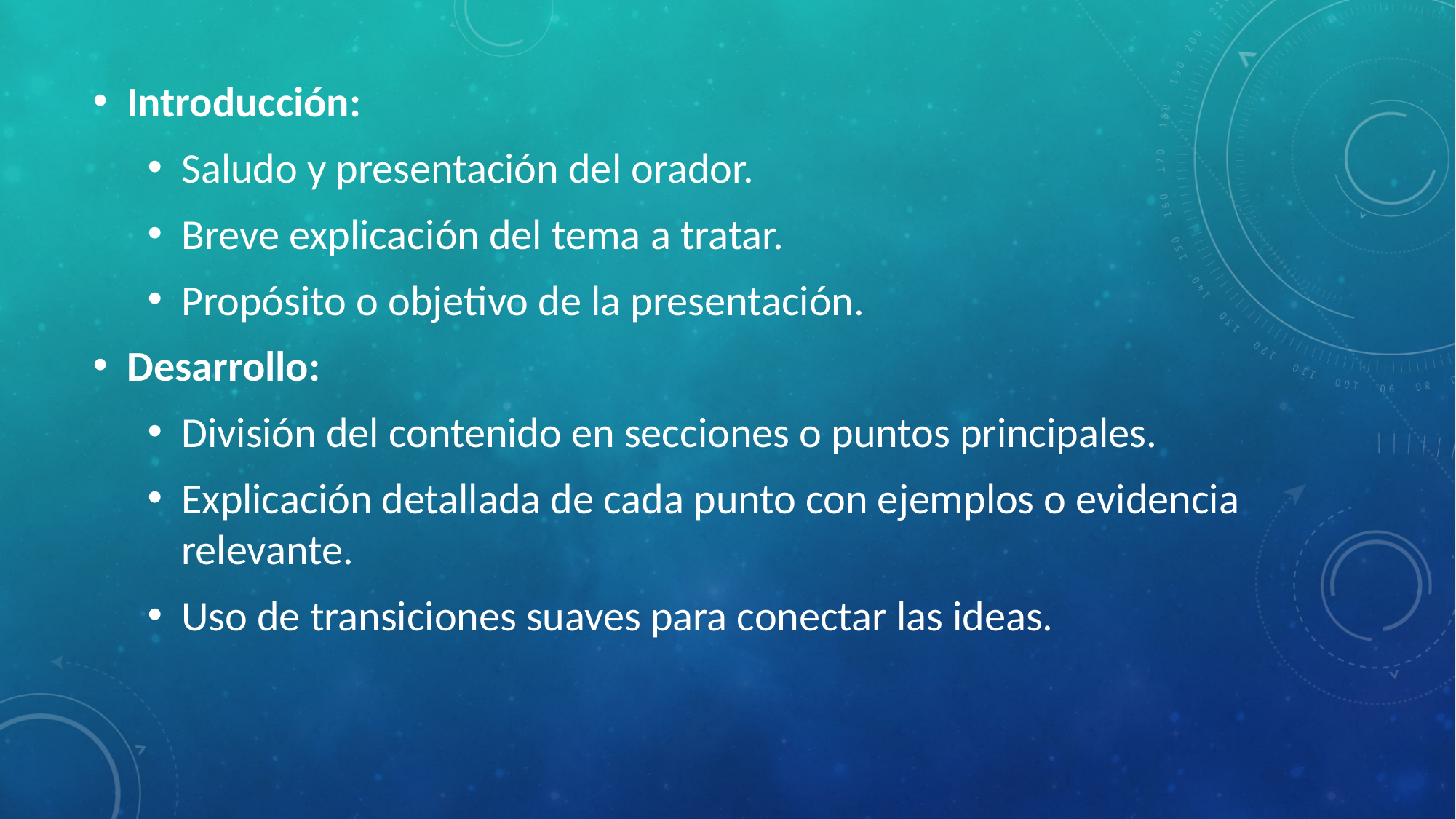

Introducción:
Saludo y presentación del orador.
Breve explicación del tema a tratar.
Propósito o objetivo de la presentación.
Desarrollo:
División del contenido en secciones o puntos principales.
Explicación detallada de cada punto con ejemplos o evidencia relevante.
Uso de transiciones suaves para conectar las ideas.